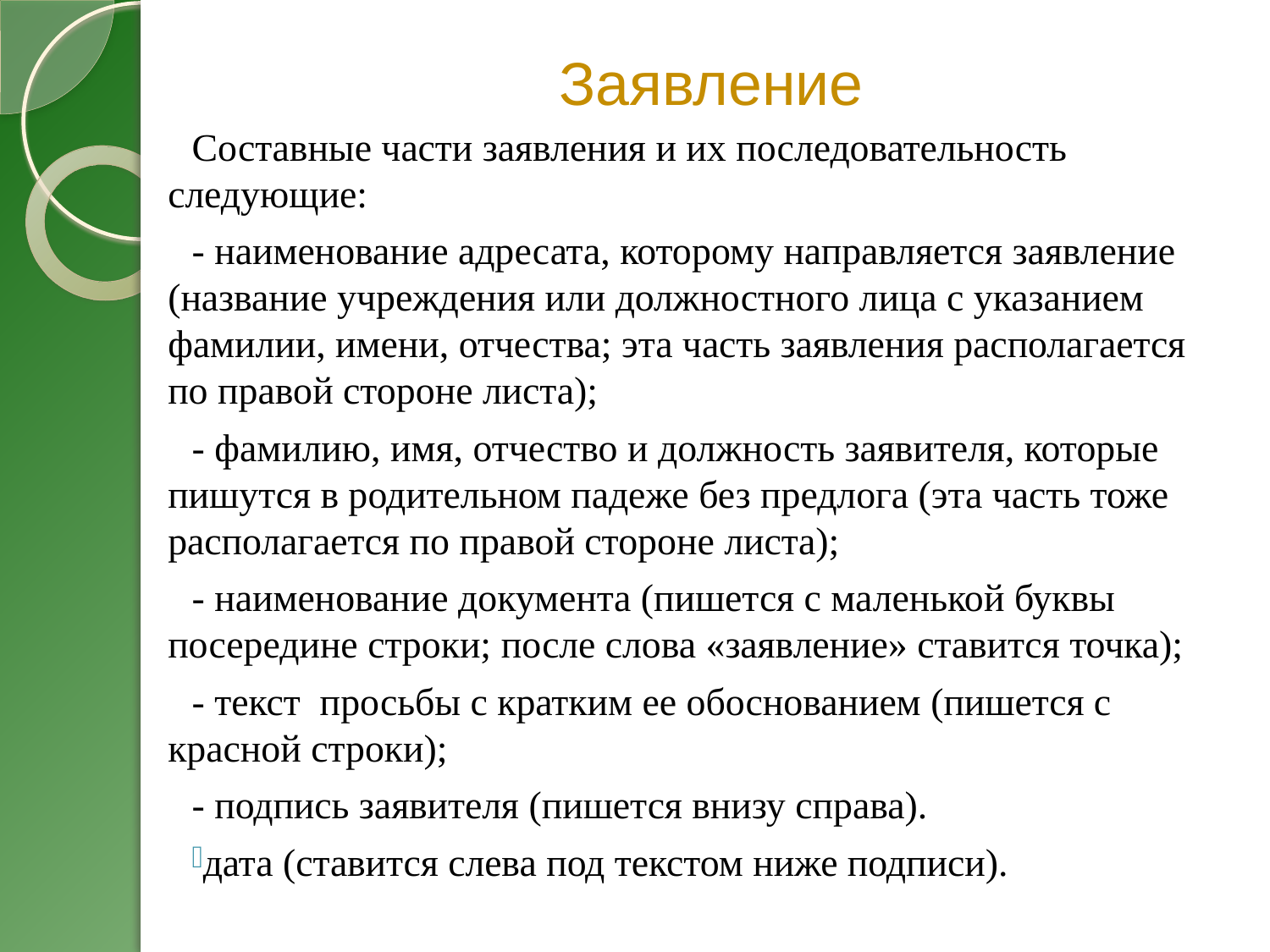

# Заявление
Составные части заявления и их последовательность следующие:
- наименование адресата, которому направляется заявление (название учреждения или должностного лица с указанием фамилии, имени, отчества; эта часть заявления располагается по правой стороне листа);
- фамилию, имя, отчество и должность заявителя, которые пишутся в родительном падеже без предлога (эта часть тоже располагается по правой стороне листа);
- наименование документа (пишется с маленькой буквы посередине строки; после слова «заявление» ставится точка);
- текст  просьбы с кратким ее обоснованием (пишется с красной строки);
- подпись заявителя (пишется внизу справа).
дата (ставится слева под текстом ниже подписи).